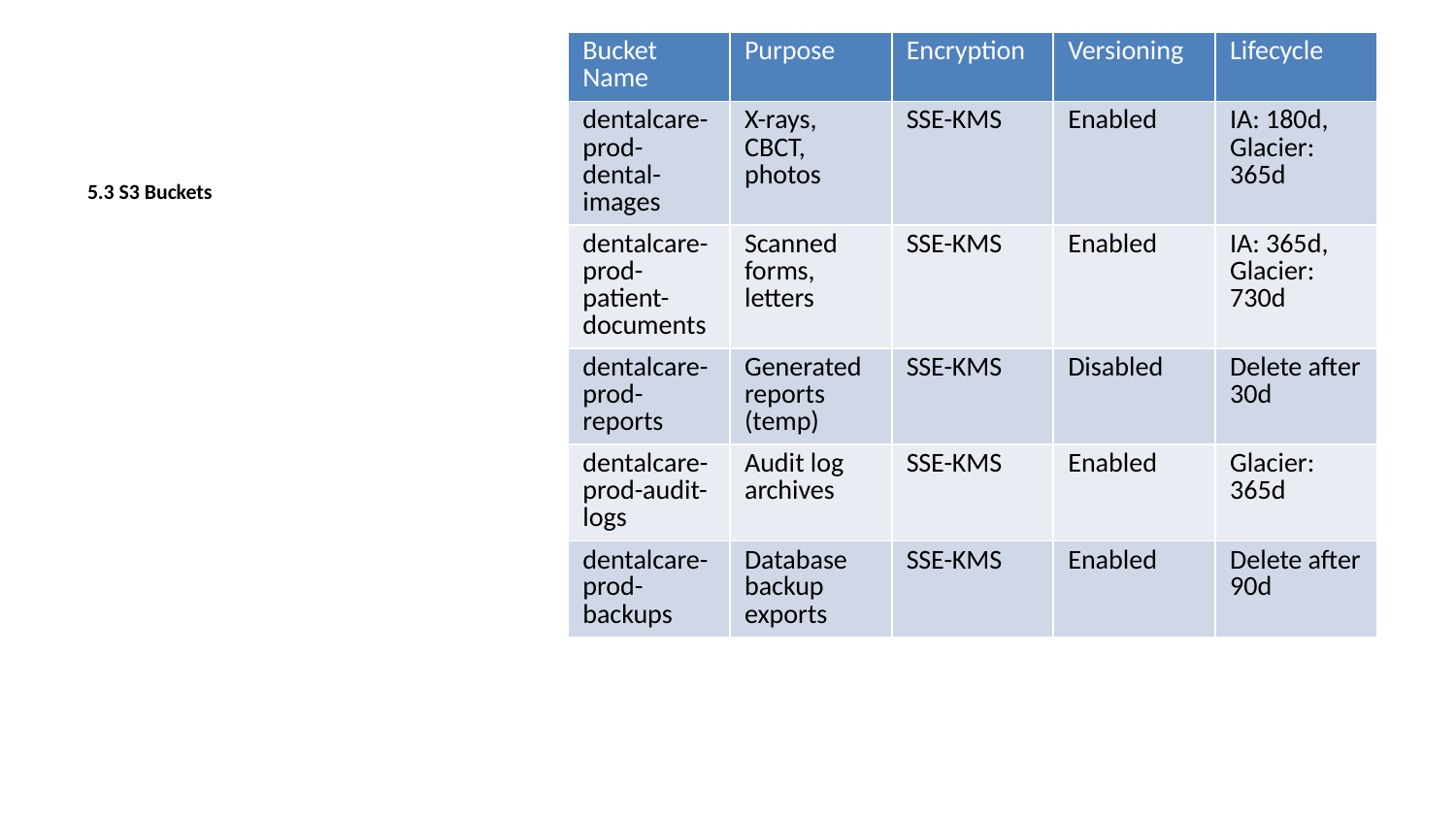

| Bucket Name | Purpose | Encryption | Versioning | Lifecycle |
| --- | --- | --- | --- | --- |
| dentalcare-prod-dental-images | X-rays, CBCT, photos | SSE-KMS | Enabled | IA: 180d, Glacier: 365d |
| dentalcare-prod-patient-documents | Scanned forms, letters | SSE-KMS | Enabled | IA: 365d, Glacier: 730d |
| dentalcare-prod-reports | Generated reports (temp) | SSE-KMS | Disabled | Delete after 30d |
| dentalcare-prod-audit-logs | Audit log archives | SSE-KMS | Enabled | Glacier: 365d |
| dentalcare-prod-backups | Database backup exports | SSE-KMS | Enabled | Delete after 90d |
5.3 S3 Buckets